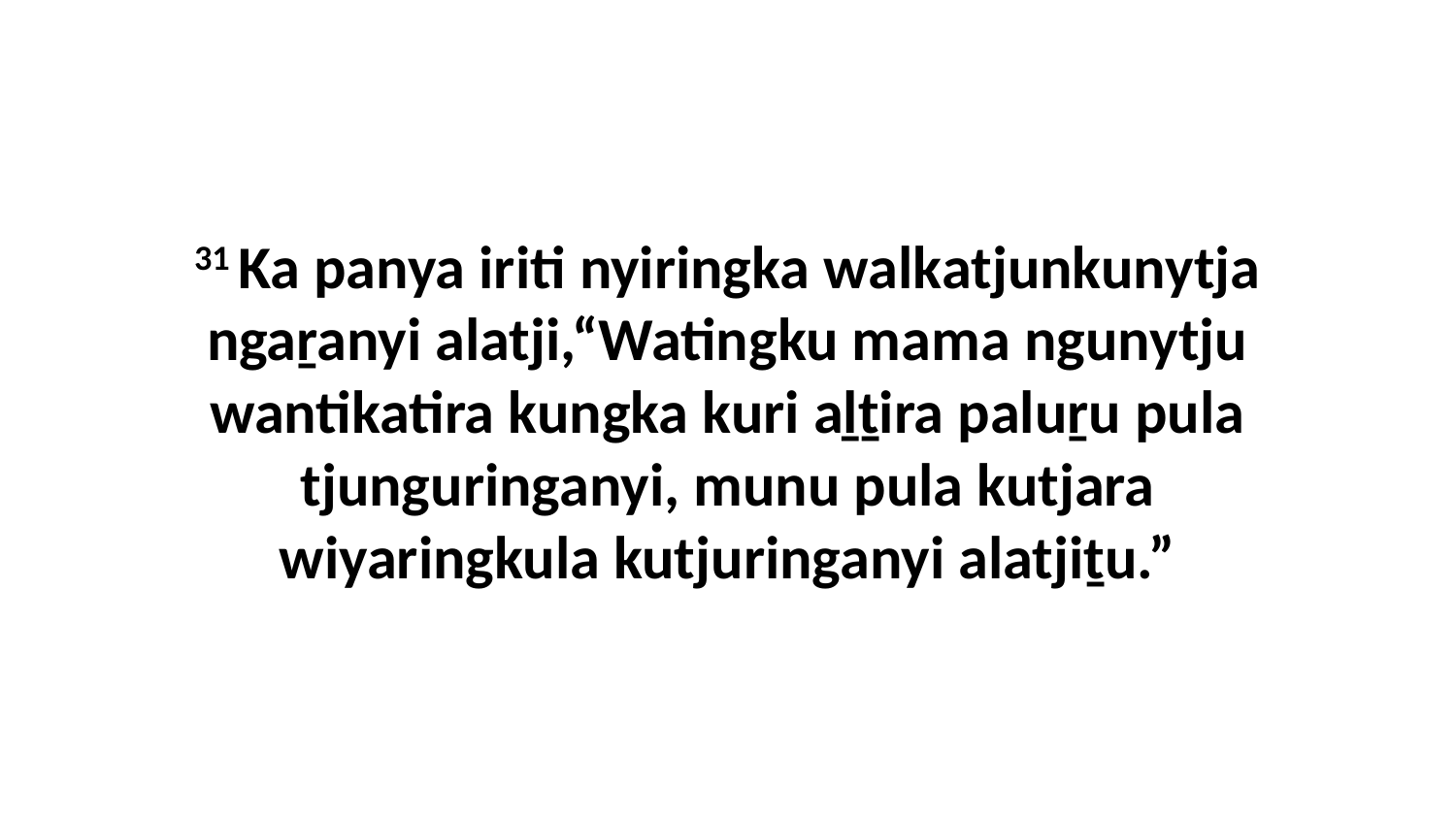

31 Ka panya iriti nyiringka walkatjunkunytja ngaṟanyi alatji,“Watingku mama ngunytju wantikatira kungka kuri aḻṯira paluṟu pula tjunguringanyi, munu pula kutjara wiyaringkula kutjuringanyi alatjiṯu.”